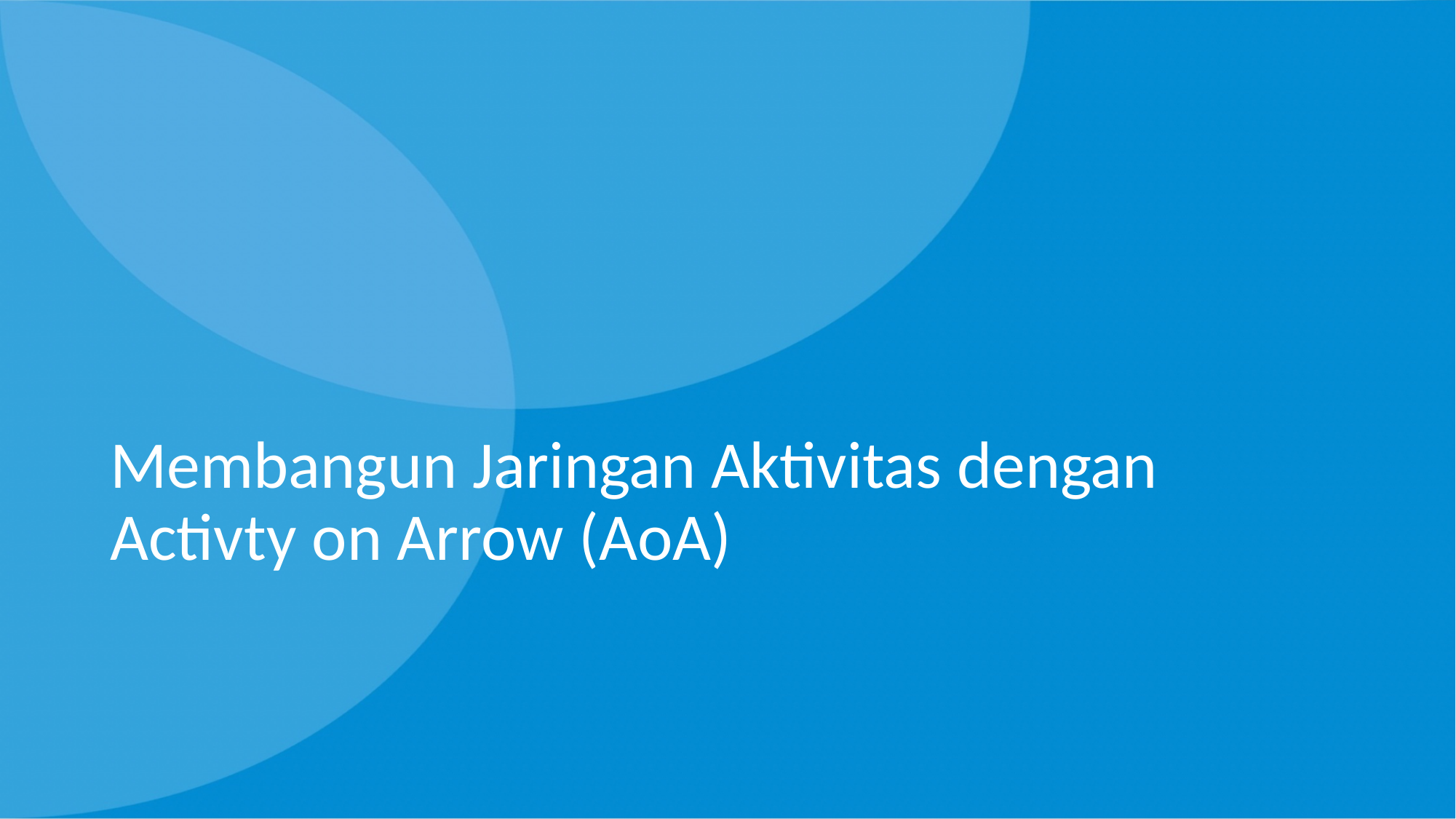

Membangun Jaringan Aktivitas dengan Activty on Arrow (AoA)